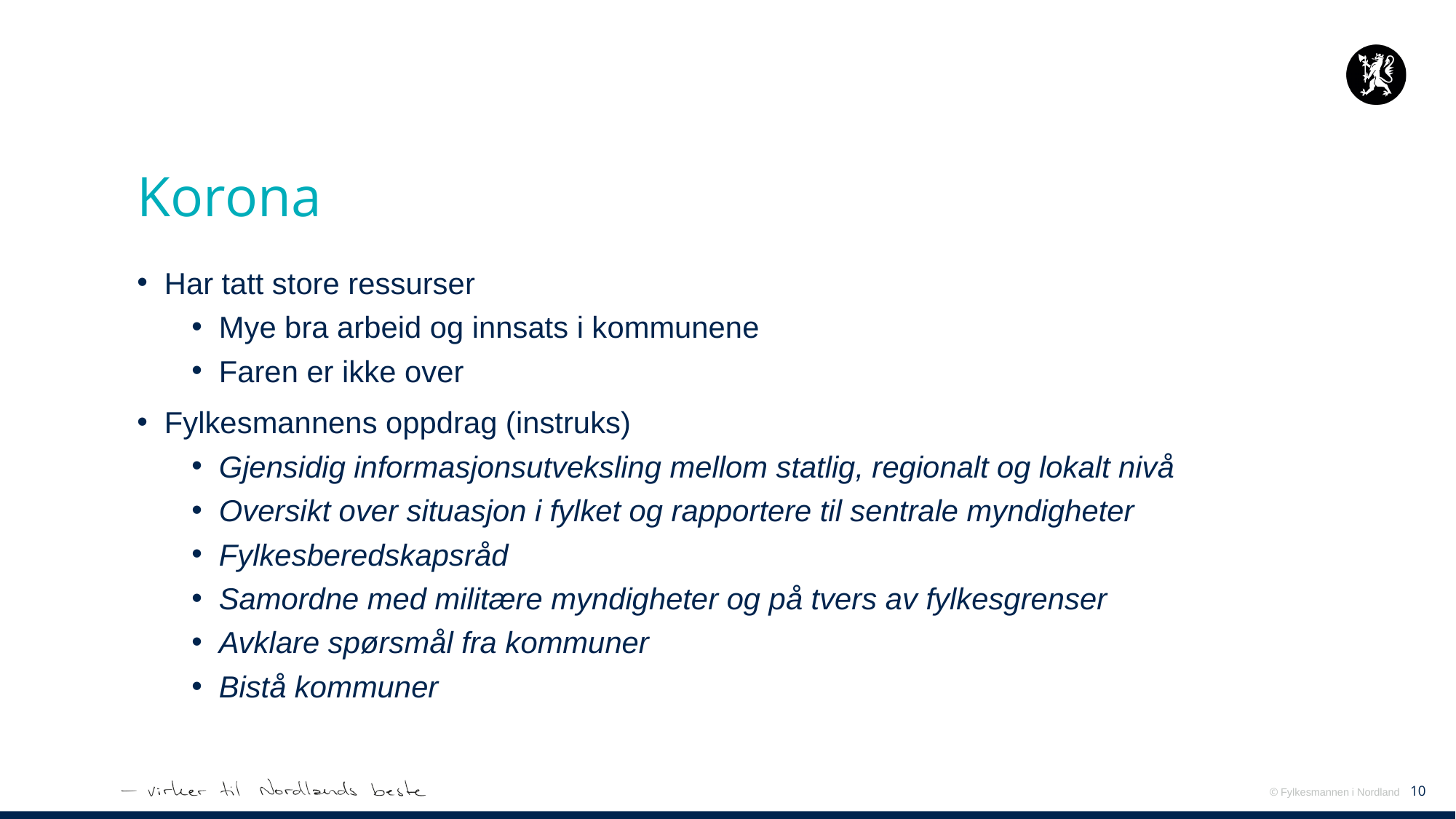

# Korona
Har tatt store ressurser
Mye bra arbeid og innsats i kommunene
Faren er ikke over
Fylkesmannens oppdrag (instruks)
Gjensidig informasjonsutveksling mellom statlig, regionalt og lokalt nivå
Oversikt over situasjon i fylket og rapportere til sentrale myndigheter
Fylkesberedskapsråd
Samordne med militære myndigheter og på tvers av fylkesgrenser
Avklare spørsmål fra kommuner
Bistå kommuner